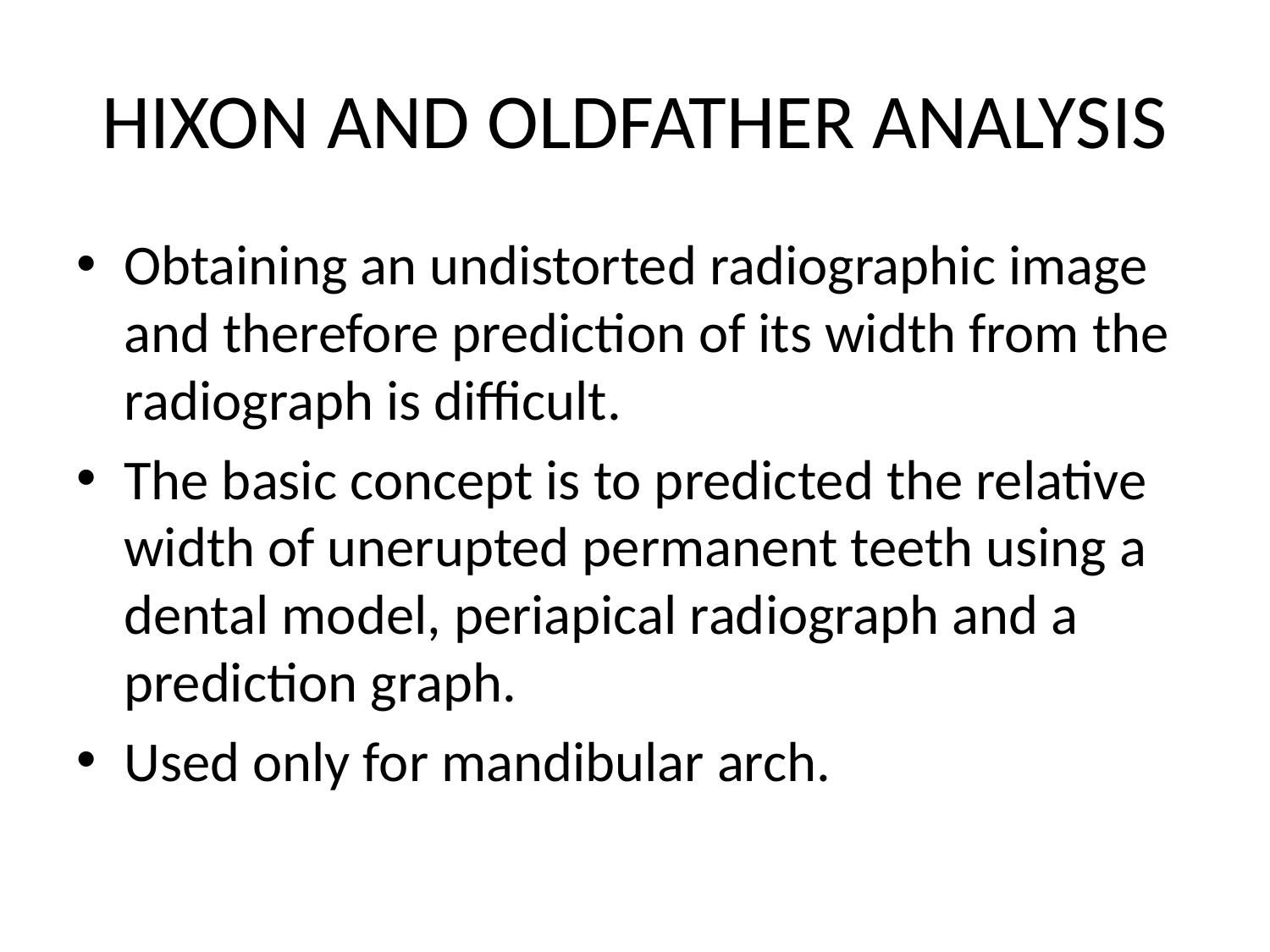

# HIXON AND OLDFATHER ANALYSIS
Obtaining an undistorted radiographic image  and therefore prediction of its width from the radiograph is difficult.
The basic concept is to predicted the relative width of unerupted permanent teeth using a dental model, periapical radiograph and a prediction graph.
Used only for mandibular arch.